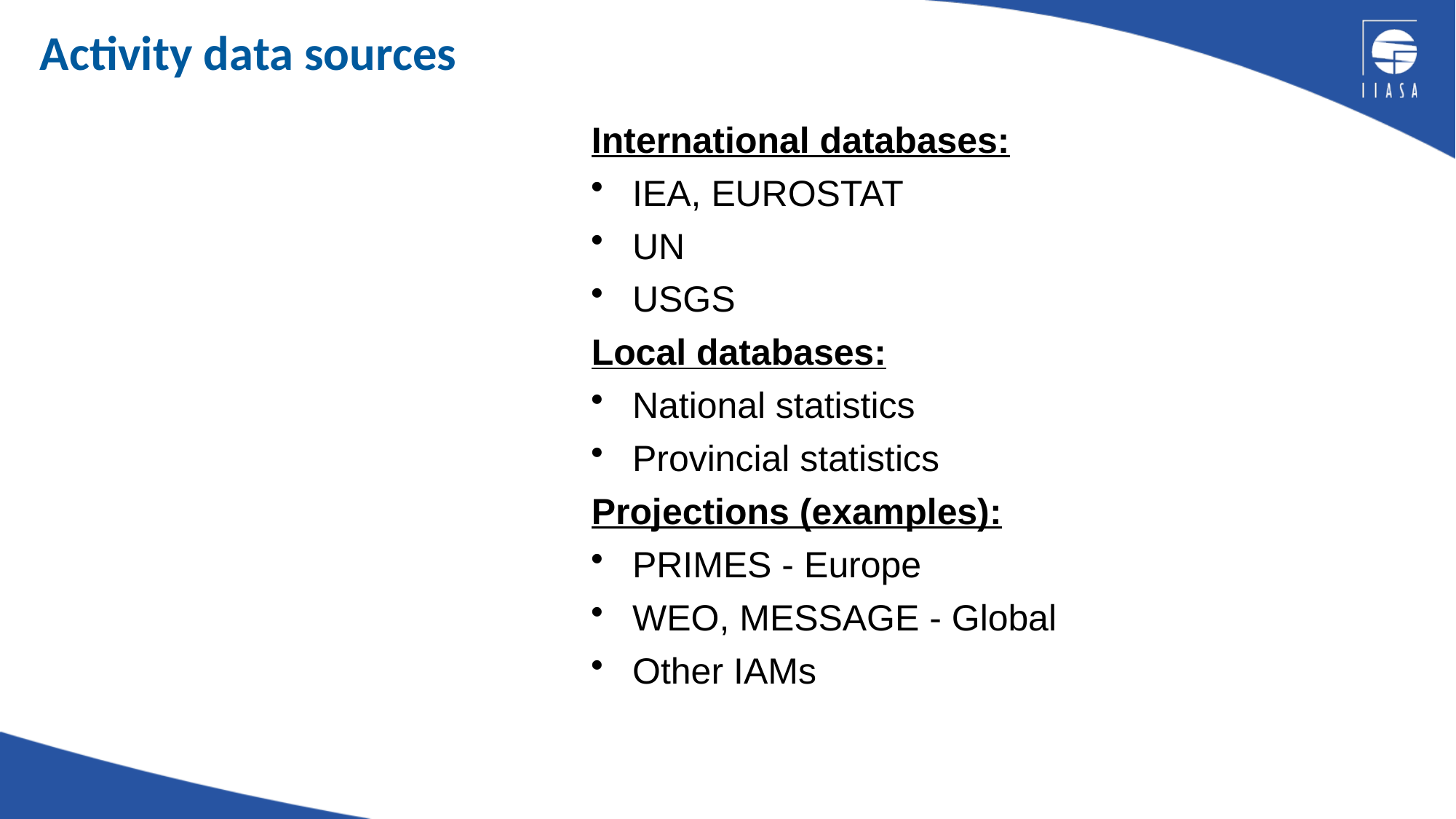

# Activity data sources
International databases:
IEA, EUROSTAT
UN
USGS
Local databases:
National statistics
Provincial statistics
Projections (examples):
PRIMES - Europe
WEO, MESSAGE - Global
Other IAMs